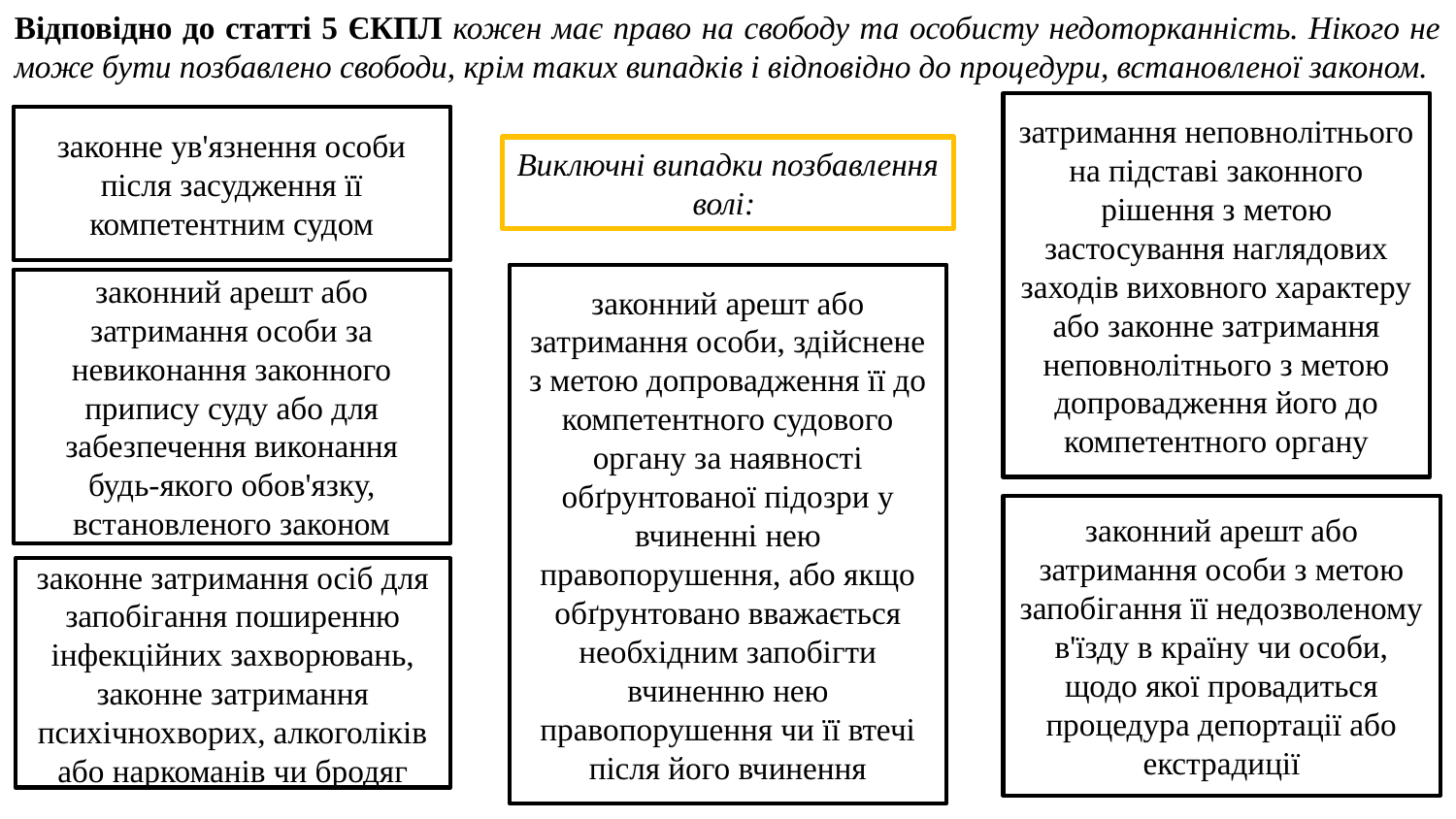

Відповідно до статті 5 ЄКПЛ кожен має право на свободу та особисту недоторканність. Нікого не може бути позбавлено свободи, крім таких випадків і відповідно до процедури, встановленої законом.
затримання неповнолітнього на підставі законного рішення з метою застосування наглядових заходів виховного характеру або законне затримання неповнолітнього з метою допровадження його до компетентного органу
законне ув'язнення особи після засудження її компетентним судом
Виключні випадки позбавлення волі:
законний арешт або затримання особи, здійснене з метою допровадження її до компетентного судового органу за наявності обґрунтованої підозри у вчиненні нею правопорушення, або якщо обґрунтовано вважається необхідним запобігти вчиненню нею правопорушення чи її втечі після його вчинення
законний арешт або затримання особи за невиконання законного припису суду або для забезпечення виконання будь-якого обов'язку, встановленого законом
законний арешт або затримання особи з метою запобігання її недозволеному в'їзду в країну чи особи, щодо якої провадиться процедура депортації або екстрадиції
законне затримання осіб для запобігання поширенню інфекційних захворювань, законне затримання психічнохворих, алкоголіків або наркоманів чи бродяг